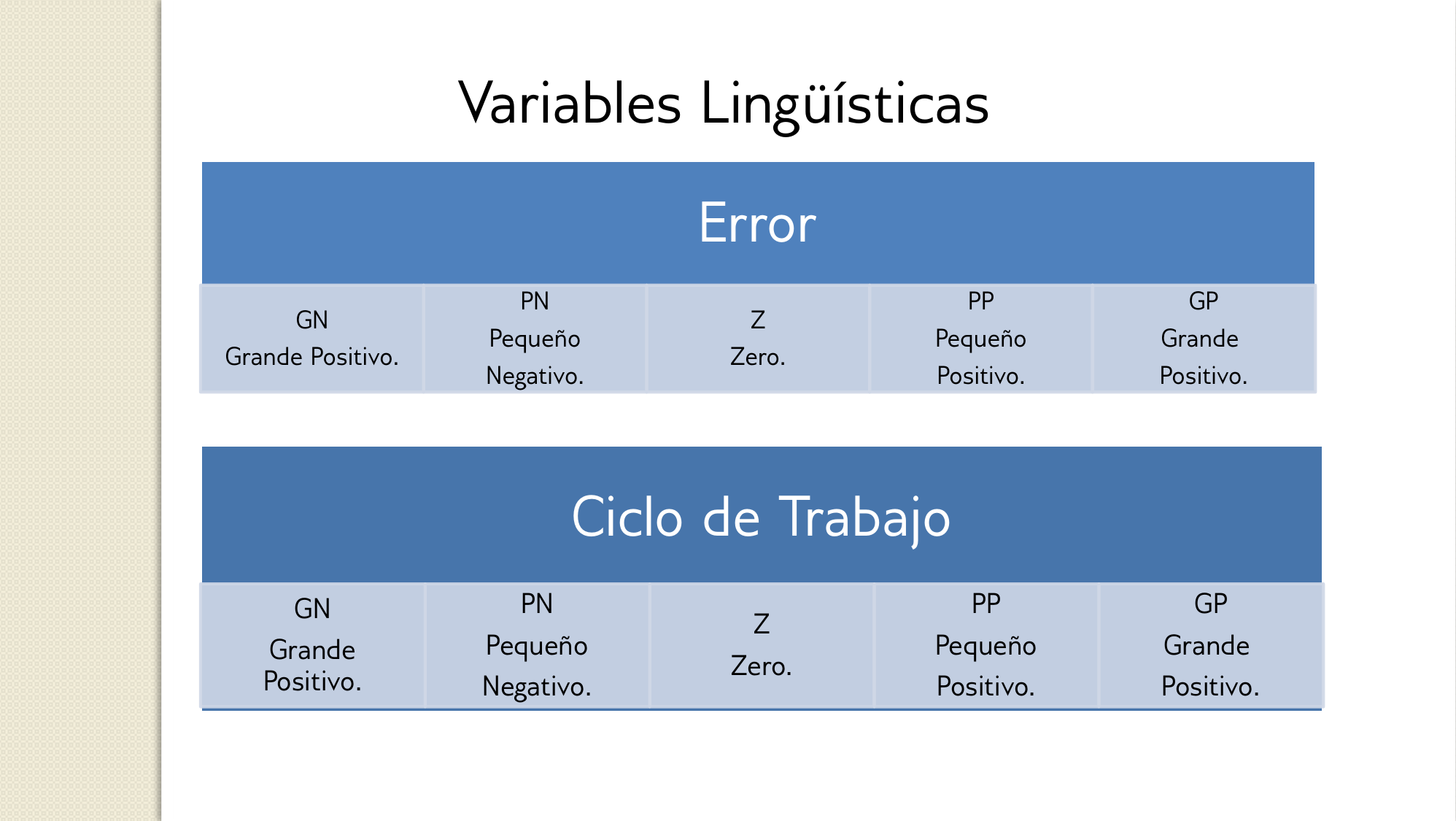

Variables Lingüísticas
Error
GN
Grande Positivo.
PN
Pequeño
Negativo.
Z
Zero.
PP
Pequeño
Positivo.
GP
Grande
Positivo.
Ciclo de Trabajo
GN
Grande Positivo.
PN
Pequeño
Negativo.
Z
Zero.
PP
Pequeño
Positivo.
GP
Grande
Positivo.